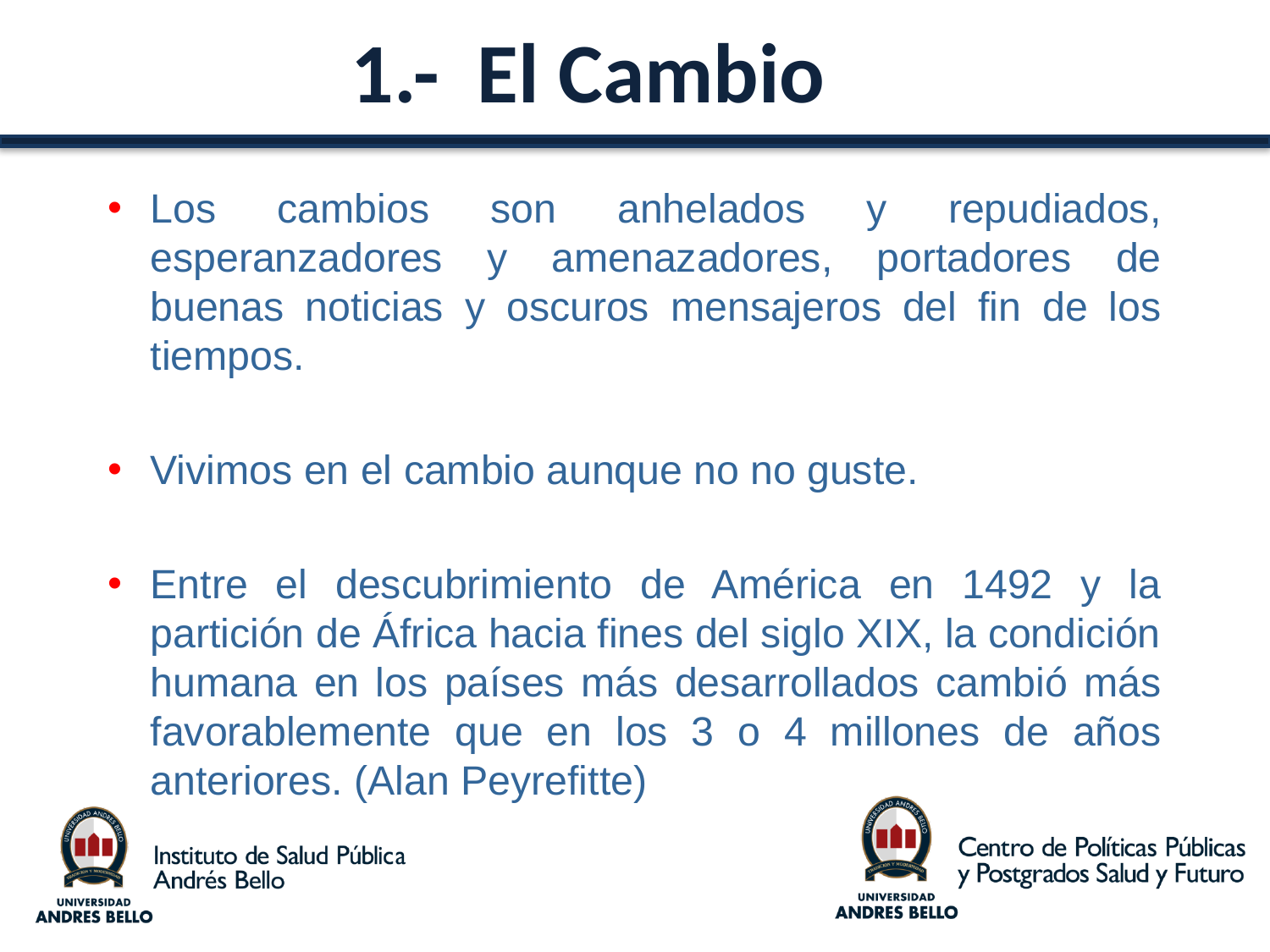

# 1.-  El Cambio
Los cambios son anhelados y repudiados, esperanzadores y amenazadores, portadores de buenas noticias y oscuros mensajeros del fin de los tiempos.

Vivimos en el cambio aunque no no guste.

Entre el descubrimiento de América en 1492 y la partición de África hacia fines del siglo XIX, la condición humana en los países más desarrollados cambió más favorablemente que en los 3 o 4 millones de años anteriores. (Alan Peyrefitte)